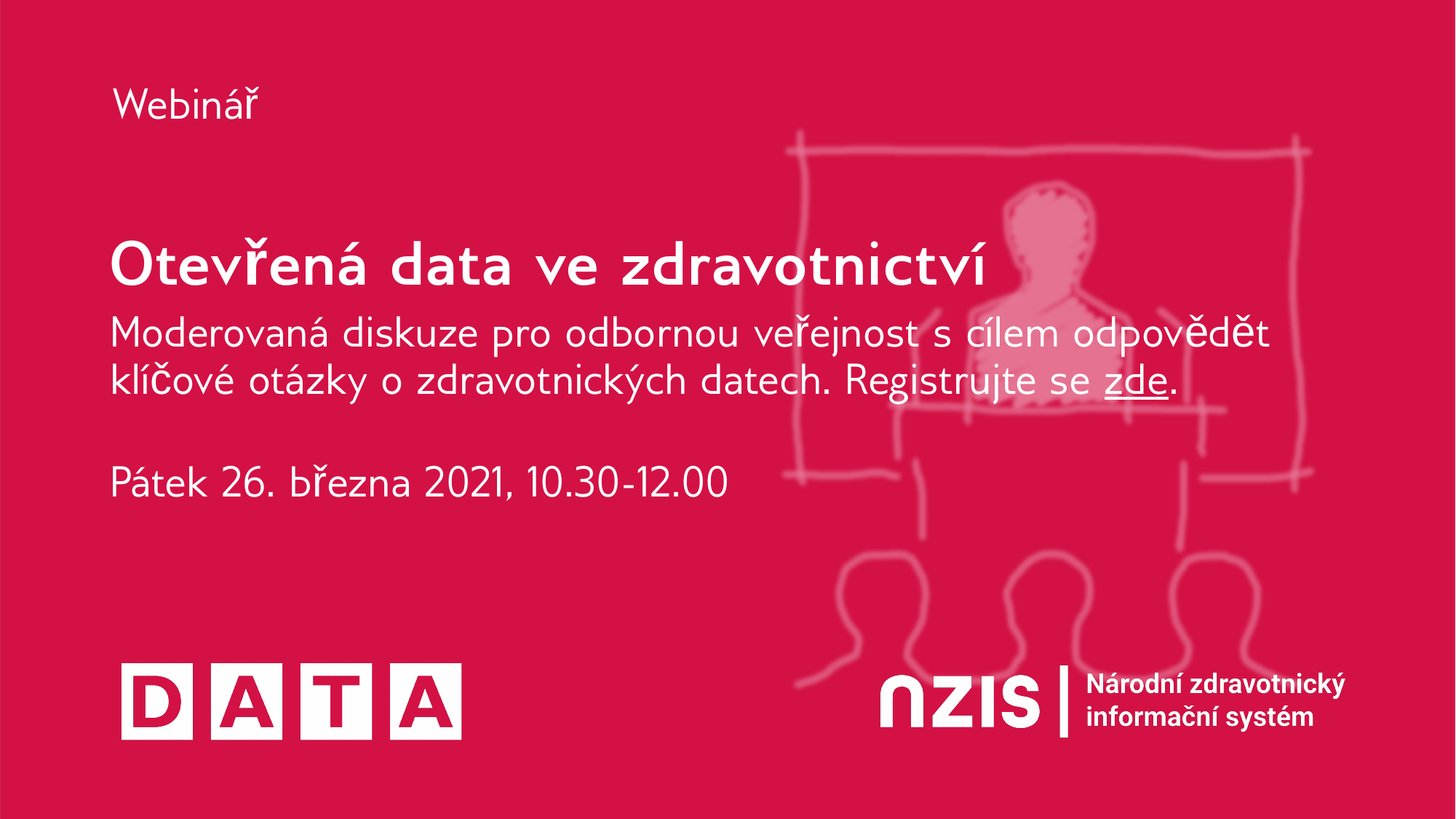

Webinář
Otevřená data ve zdravotnictví
Moderovaná diskuze pro odbornou veřejnost s cílem odpovědět klíčové otázky o zdravotnických datech. Registrujte se zde.
Pátek 26. března 2021, 10.30-12.00